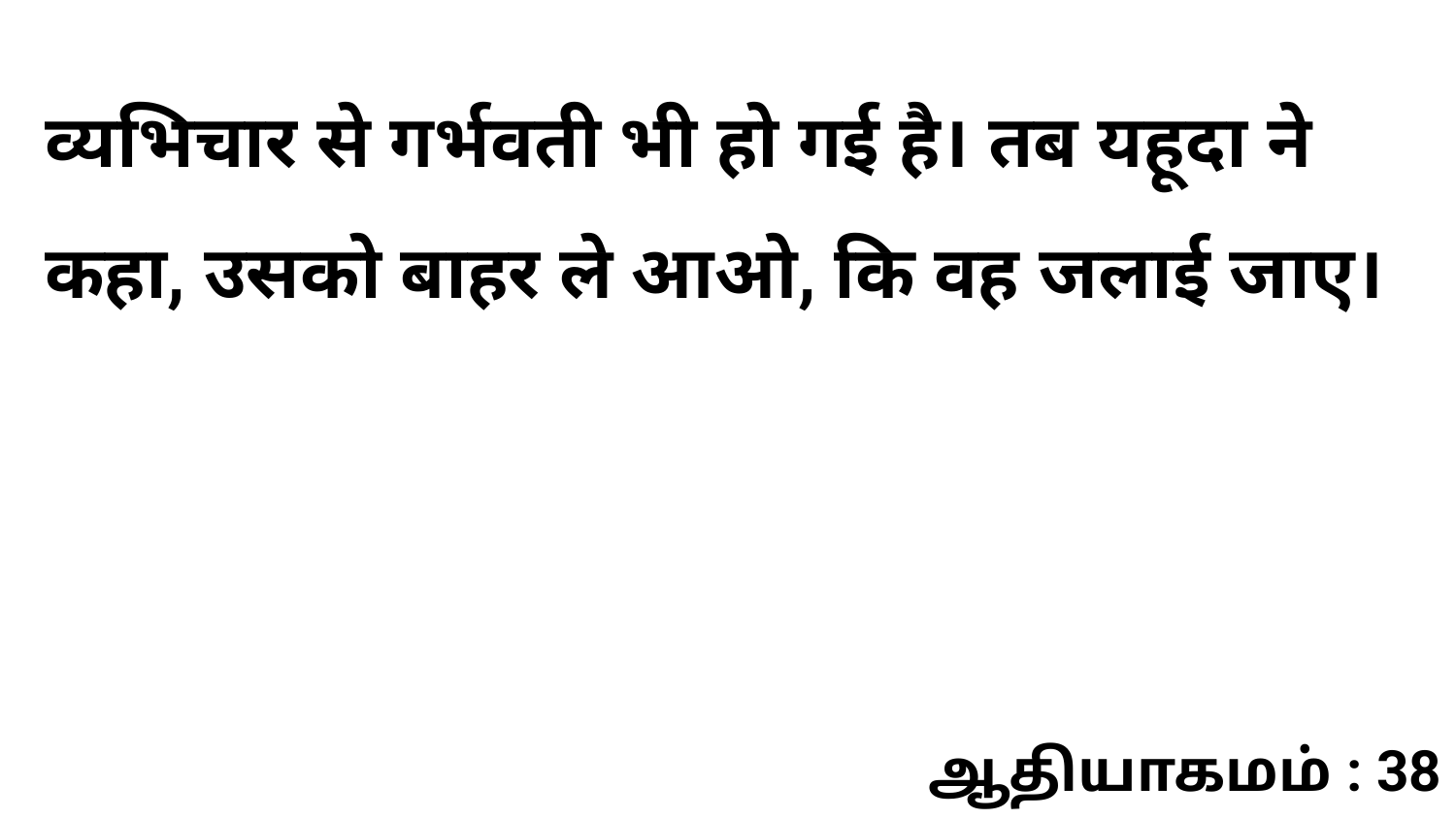

व्यभिचार से गर्भवती भी हो गई है। तब यहूदा ने कहा, उसको बाहर ले आओ, कि वह जलाई जाए।
ஆதியாகமம் : 38